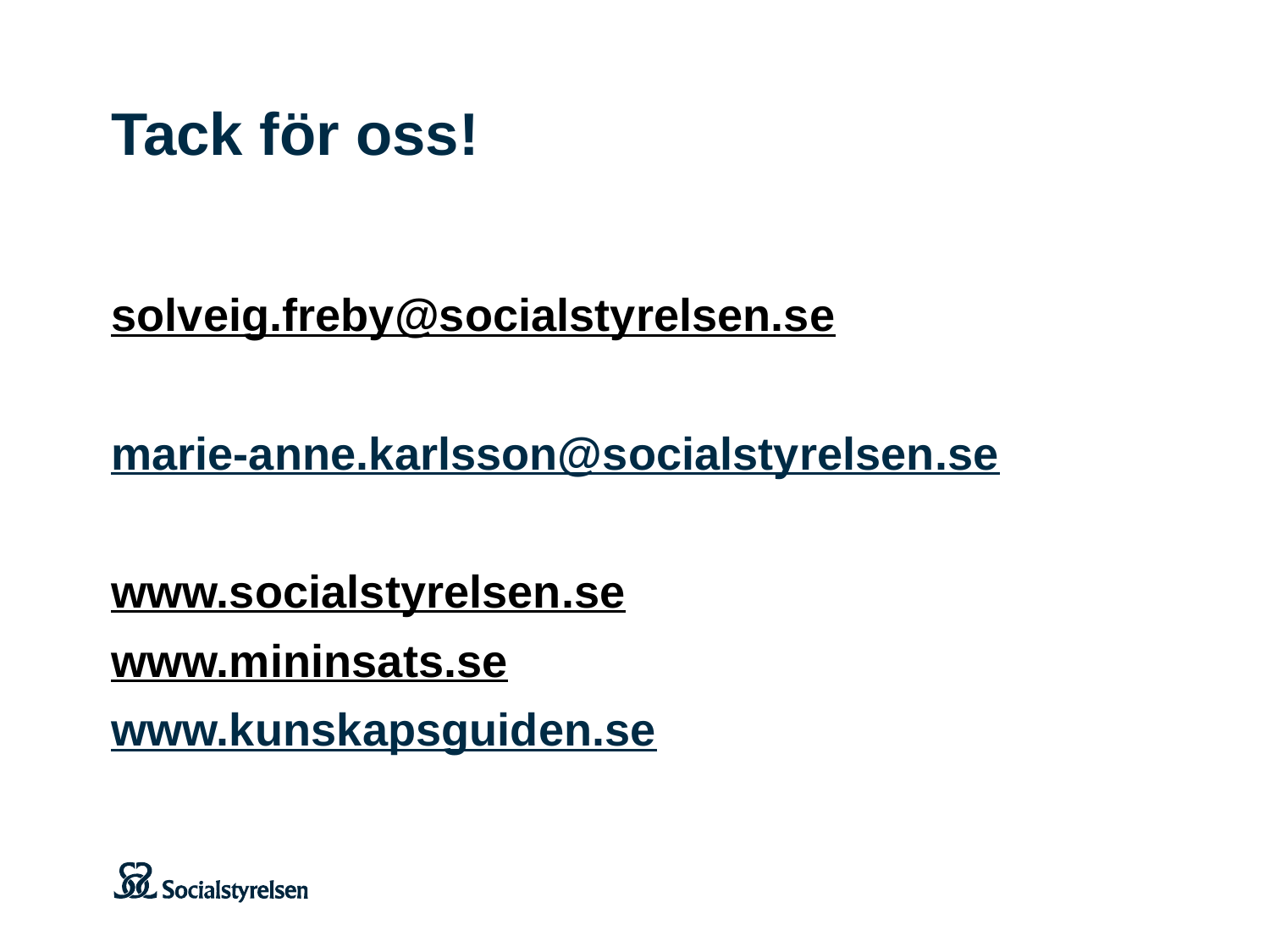

# Tack för oss!
solveig.freby@socialstyrelsen.se

marie-anne.karlsson@socialstyrelsen.se

www.socialstyrelsen.se
www.mininsats.se
www.kunskapsguiden.se